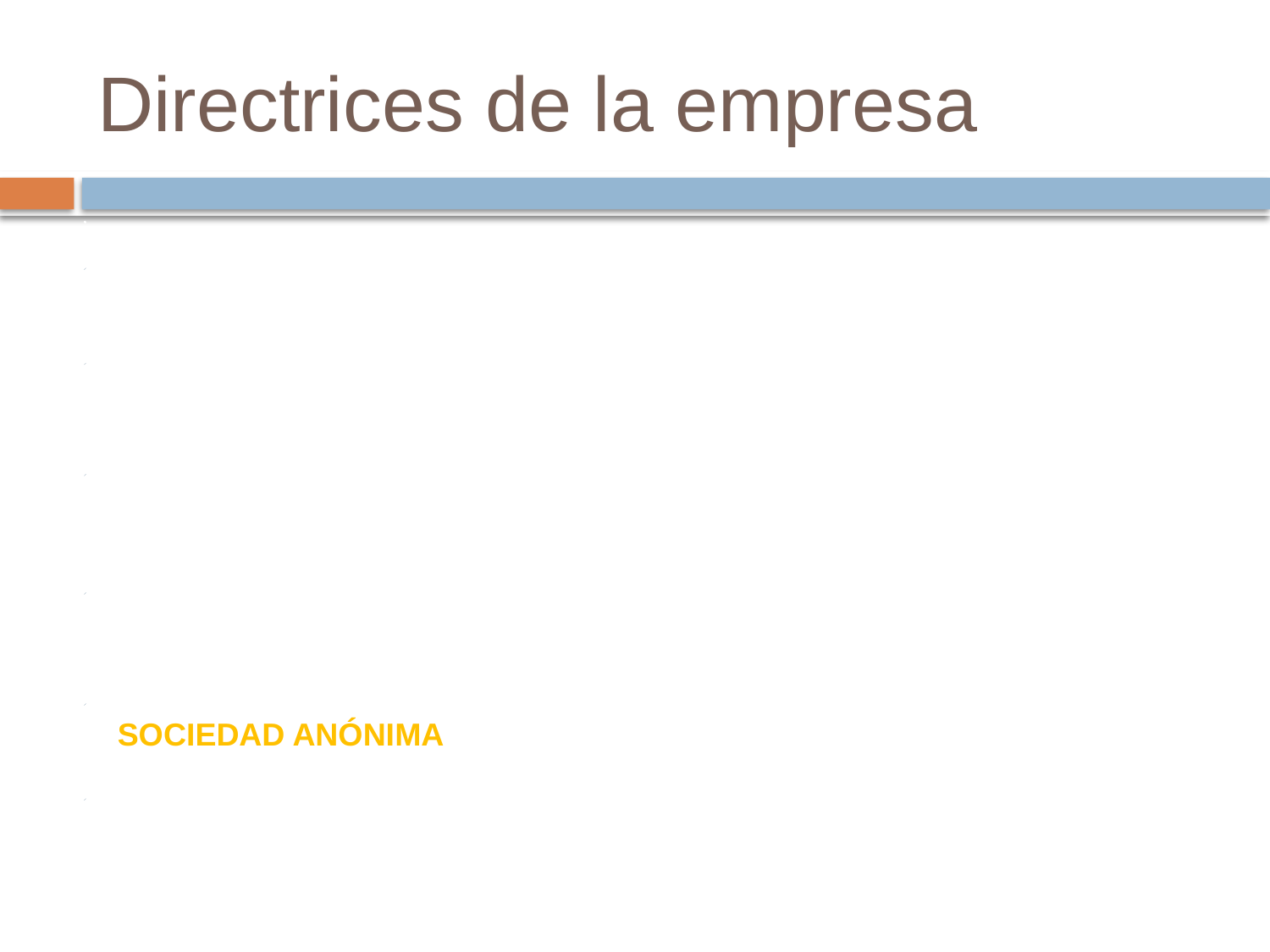

# Directrices de la empresa
SOCIEDAD ANÓNIMA